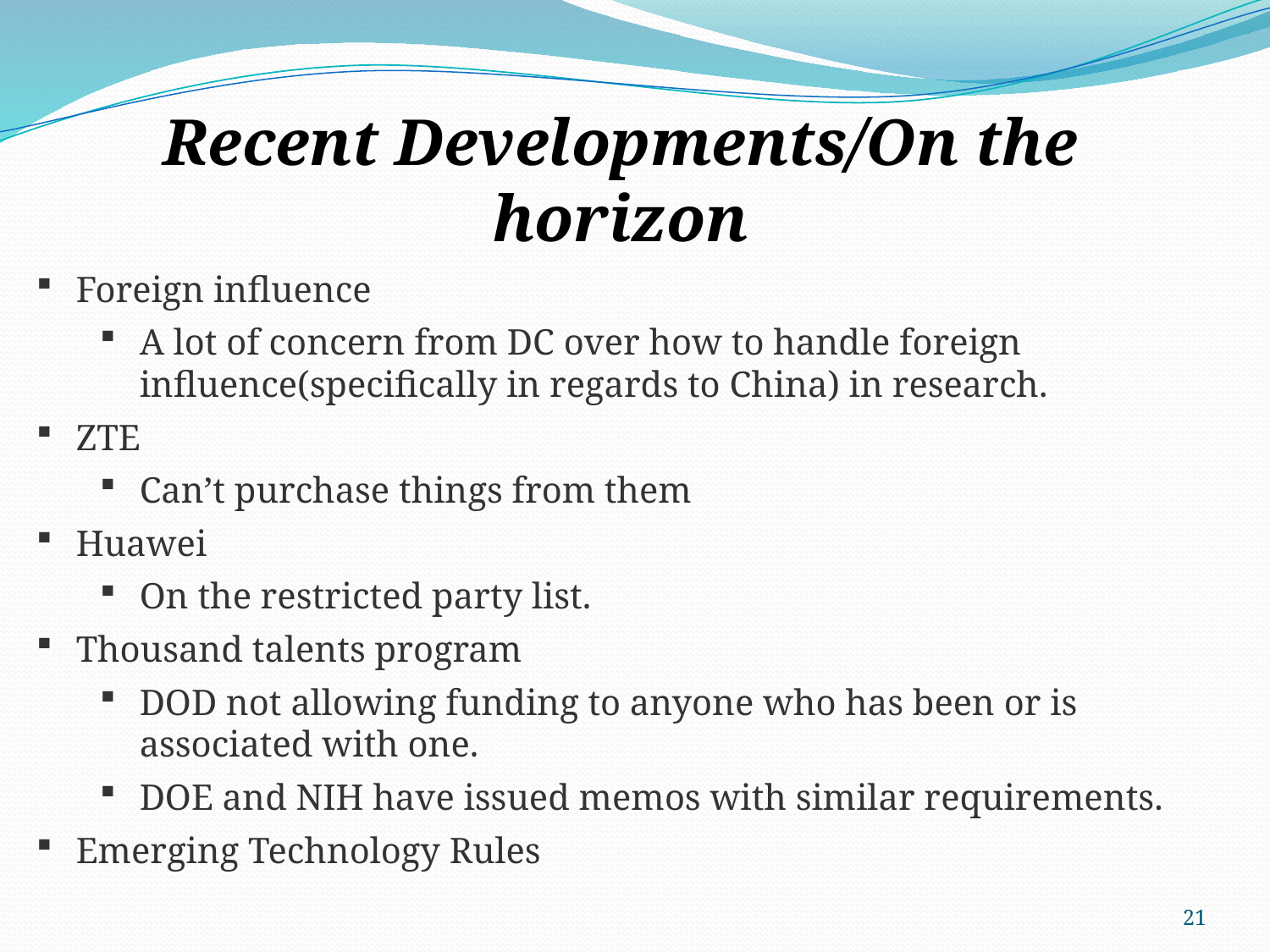

Recent Developments/On the horizon
Foreign influence
A lot of concern from DC over how to handle foreign influence(specifically in regards to China) in research.
ZTE
Can’t purchase things from them
Huawei
On the restricted party list.
Thousand talents program
DOD not allowing funding to anyone who has been or is associated with one.
DOE and NIH have issued memos with similar requirements.
Emerging Technology Rules
21